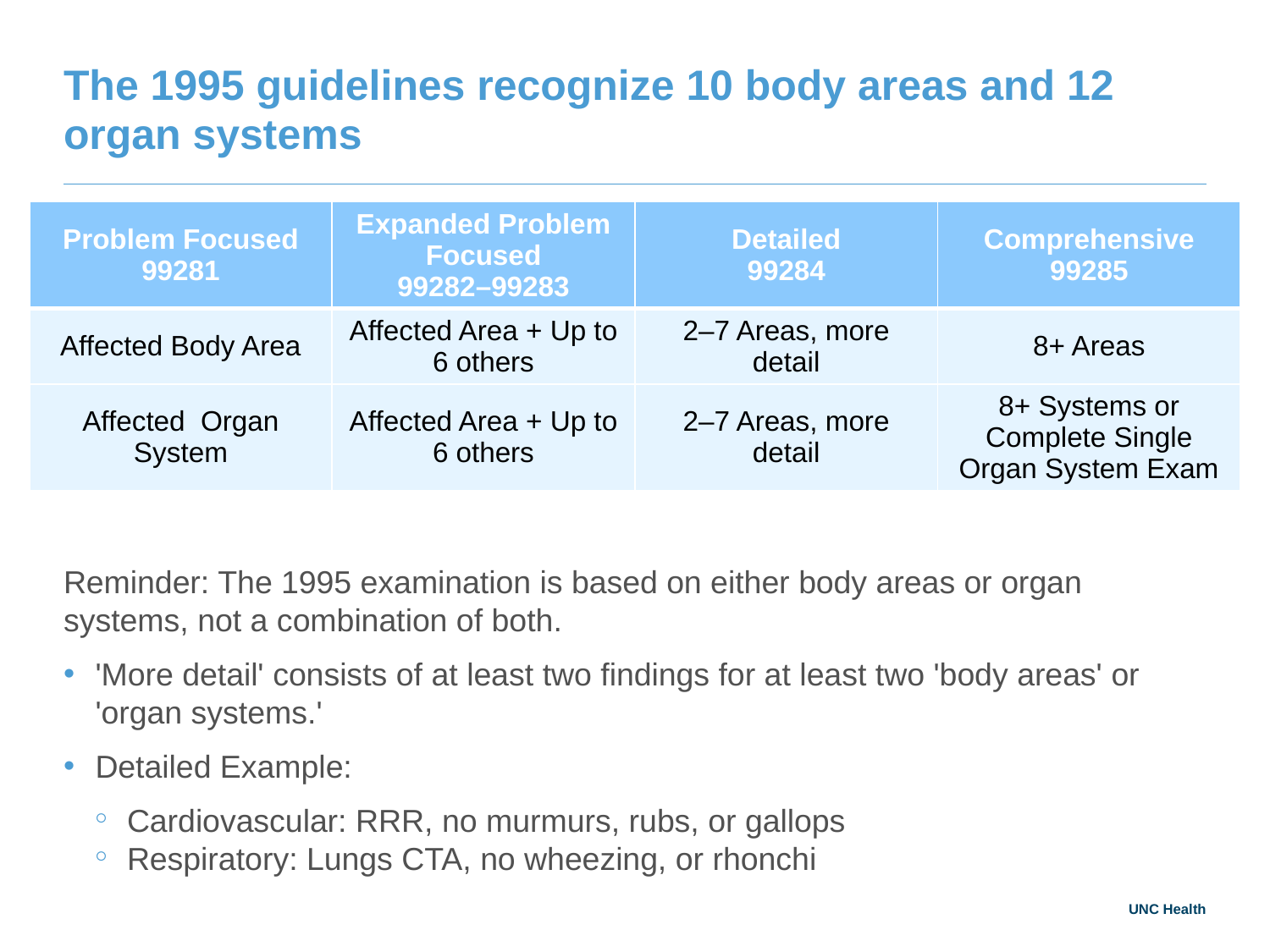

# The 1995 guidelines recognize 10 body areas and 12 organ systems
| Problem Focused 99281 | Expanded Problem Focused 99282–99283 | Detailed 99284 | Comprehensive 99285 |
| --- | --- | --- | --- |
| Affected Body Area | Affected Area + Up to 6 others | 2–7 Areas, more detail | 8+ Areas |
| Affected Organ System | Affected Area + Up to 6 others | 2–7 Areas, more detail | 8+ Systems or Complete Single Organ System Exam |
Reminder: The 1995 examination is based on either body areas or organ systems, not a combination of both.
'More detail' consists of at least two findings for at least two 'body areas' or 'organ systems.'
Detailed Example:
Cardiovascular: RRR, no murmurs, rubs, or gallops
Respiratory: Lungs CTA, no wheezing, or rhonchi